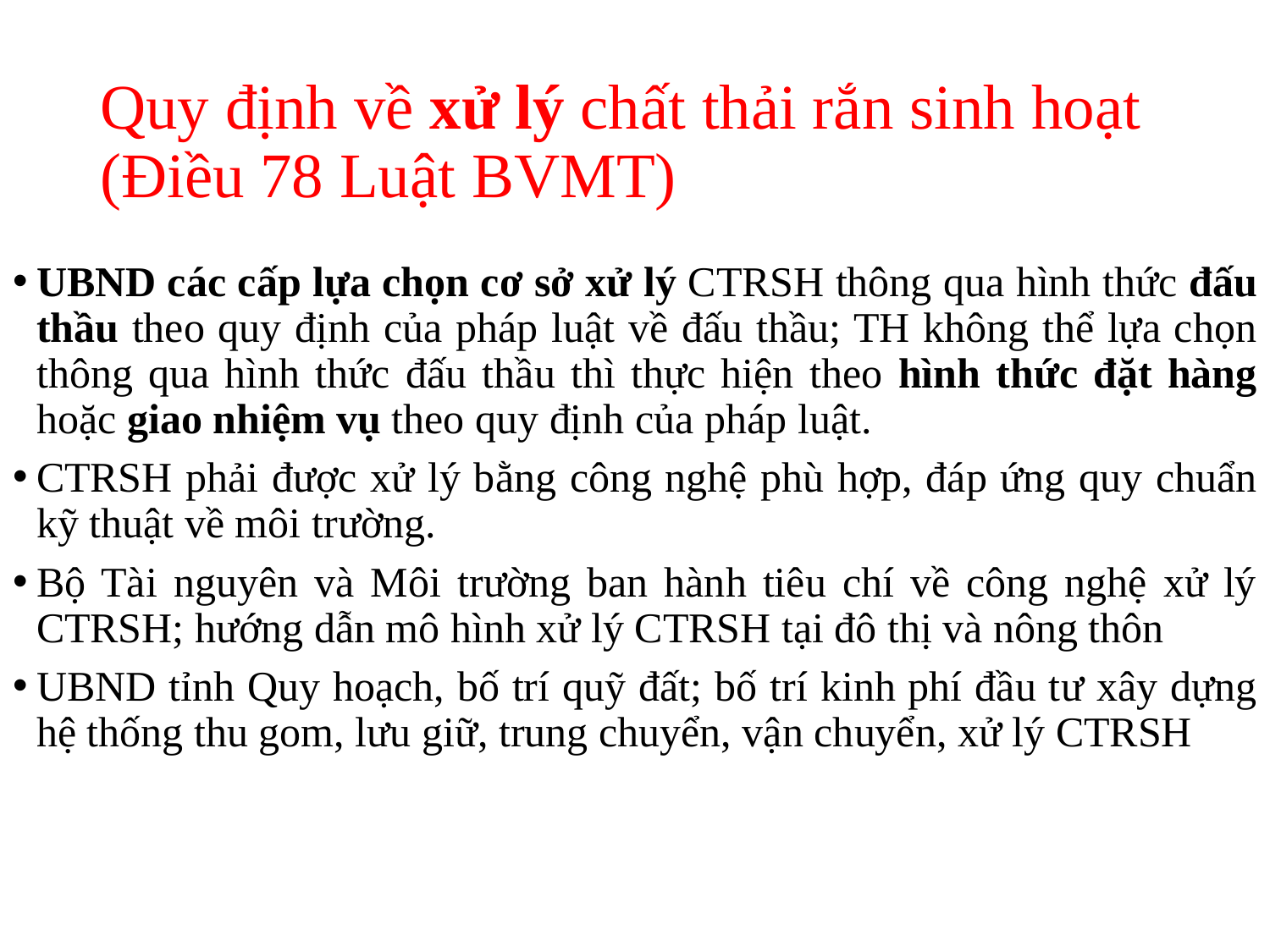

# Quy định về xử lý chất thải rắn sinh hoạt (Điều 78 Luật BVMT)
UBND các cấp lựa chọn cơ sở xử lý CTRSH thông qua hình thức đấu thầu theo quy định của pháp luật về đấu thầu; TH không thể lựa chọn thông qua hình thức đấu thầu thì thực hiện theo hình thức đặt hàng hoặc giao nhiệm vụ theo quy định của pháp luật.
CTRSH phải được xử lý bằng công nghệ phù hợp, đáp ứng quy chuẩn kỹ thuật về môi trường.
Bộ Tài nguyên và Môi trường ban hành tiêu chí về công nghệ xử lý CTRSH; hướng dẫn mô hình xử lý CTRSH tại đô thị và nông thôn
UBND tỉnh Quy hoạch, bố trí quỹ đất; bố trí kinh phí đầu tư xây dựng hệ thống thu gom, lưu giữ, trung chuyển, vận chuyển, xử lý CTRSH